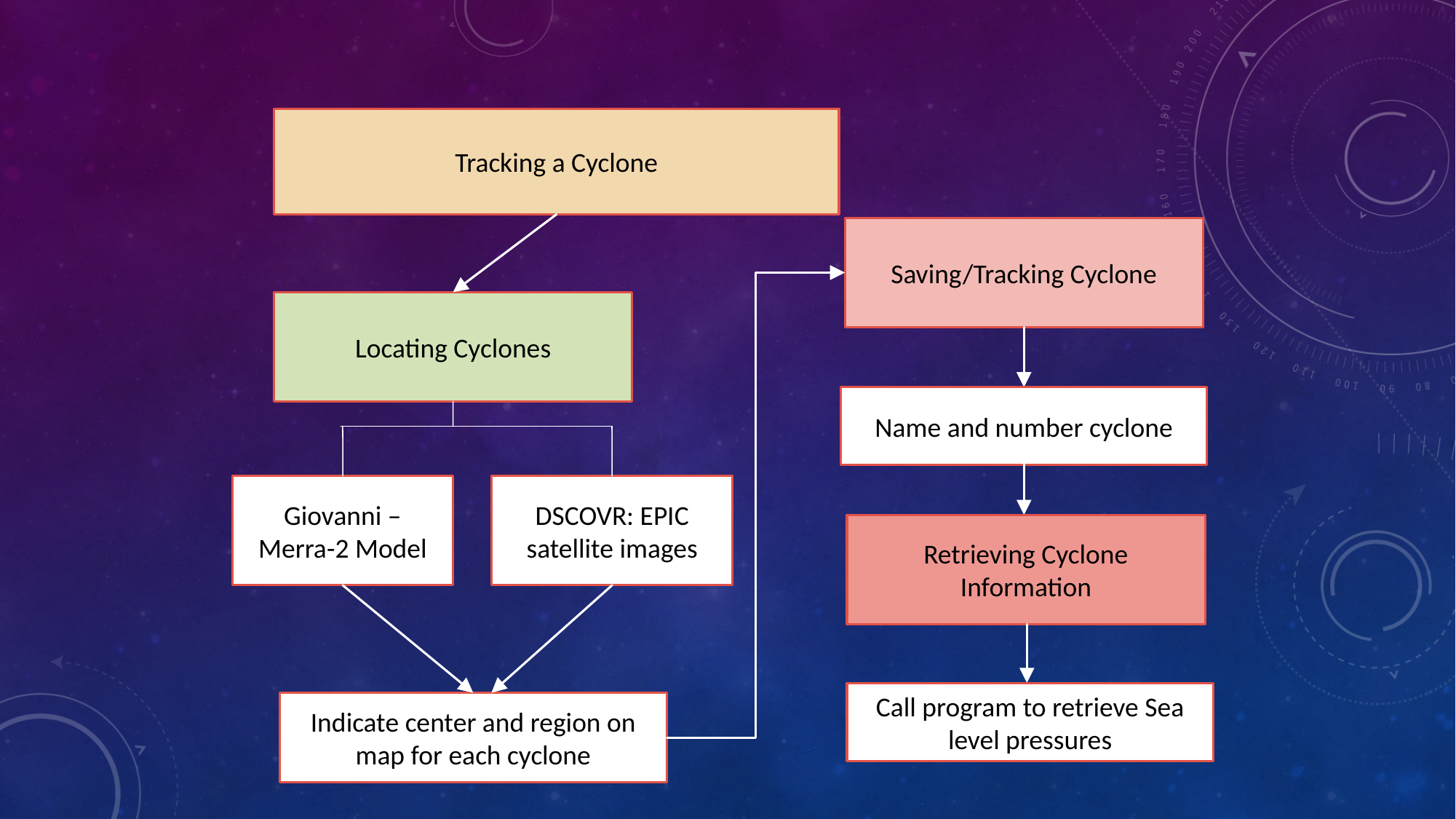

Tracking a Cyclone
Saving/Tracking Cyclone
Locating Cyclones
Name and number cyclone
Giovanni – Merra-2 Model
DSCOVR: EPIC satellite images
Retrieving Cyclone Information
Call program to retrieve Sea level pressures
Indicate center and region on map for each cyclone